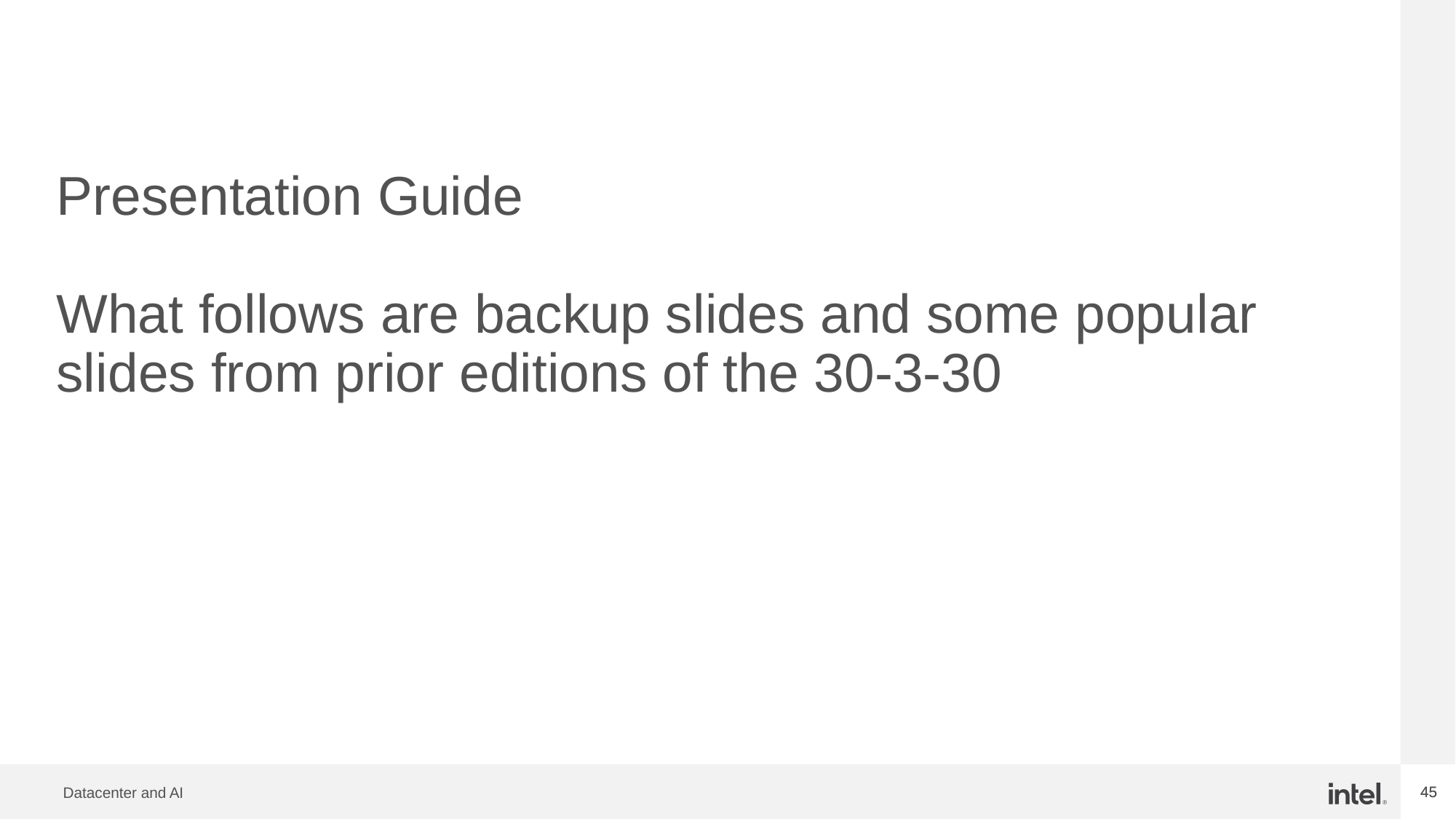

# Presentation Guide What follows are backup slides and some popular slides from prior editions of the 30-3-30